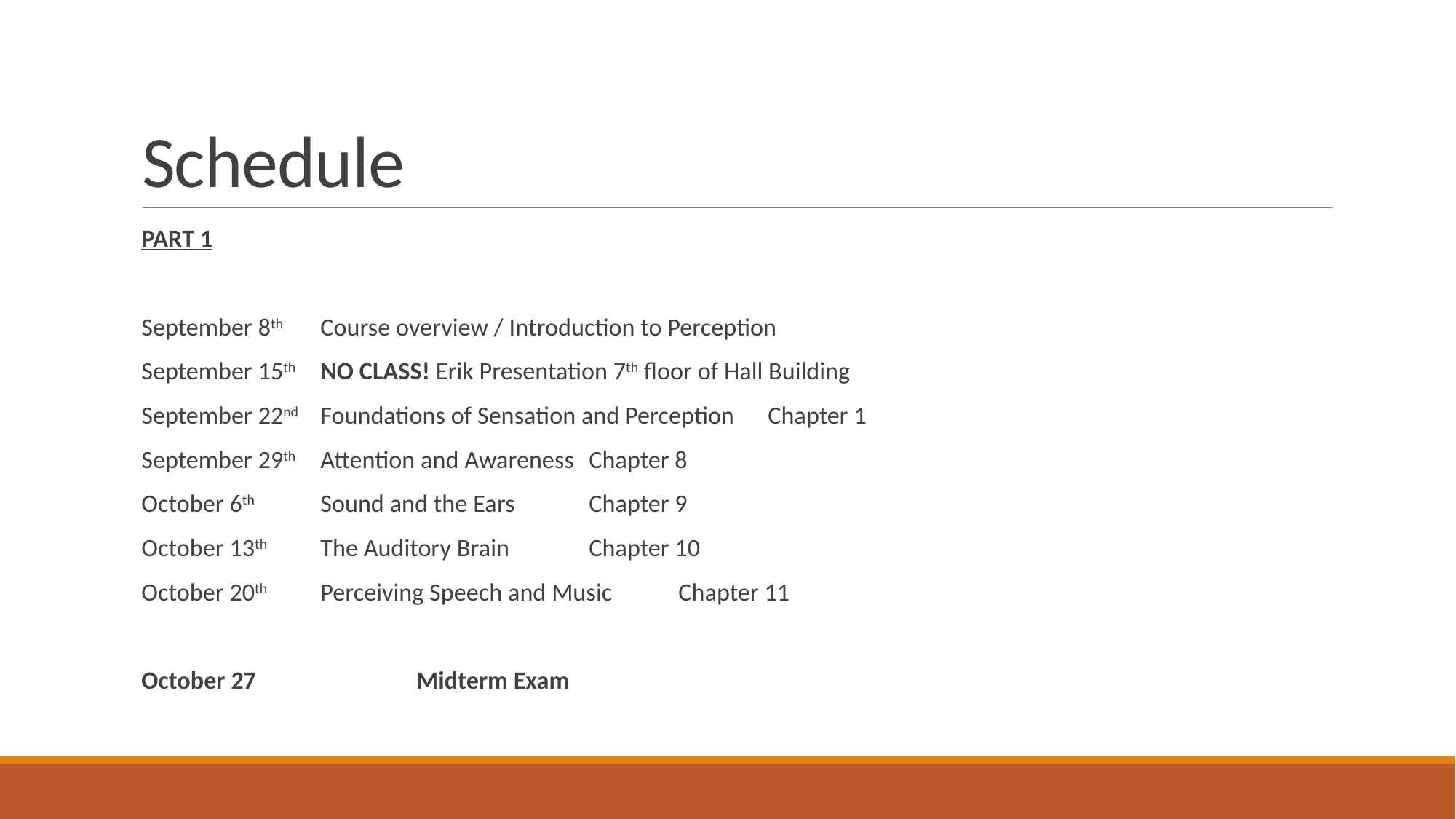

# Schedule
PART 1

September 8th		Course overview / Introduction to Perception
September 15th 		NO CLASS! Erik Presentation 7th floor of Hall Building
September 22nd		Foundations of Sensation and Perception		Chapter 1
September 29th 		Attention and Awareness			Chapter 8
October 6th 		Sound and the Ears				Chapter 9
October 13th		The Auditory Brain				Chapter 10
October 20th 		Perceiving Speech and Music			Chapter 11

October 27	                 Midterm Exam